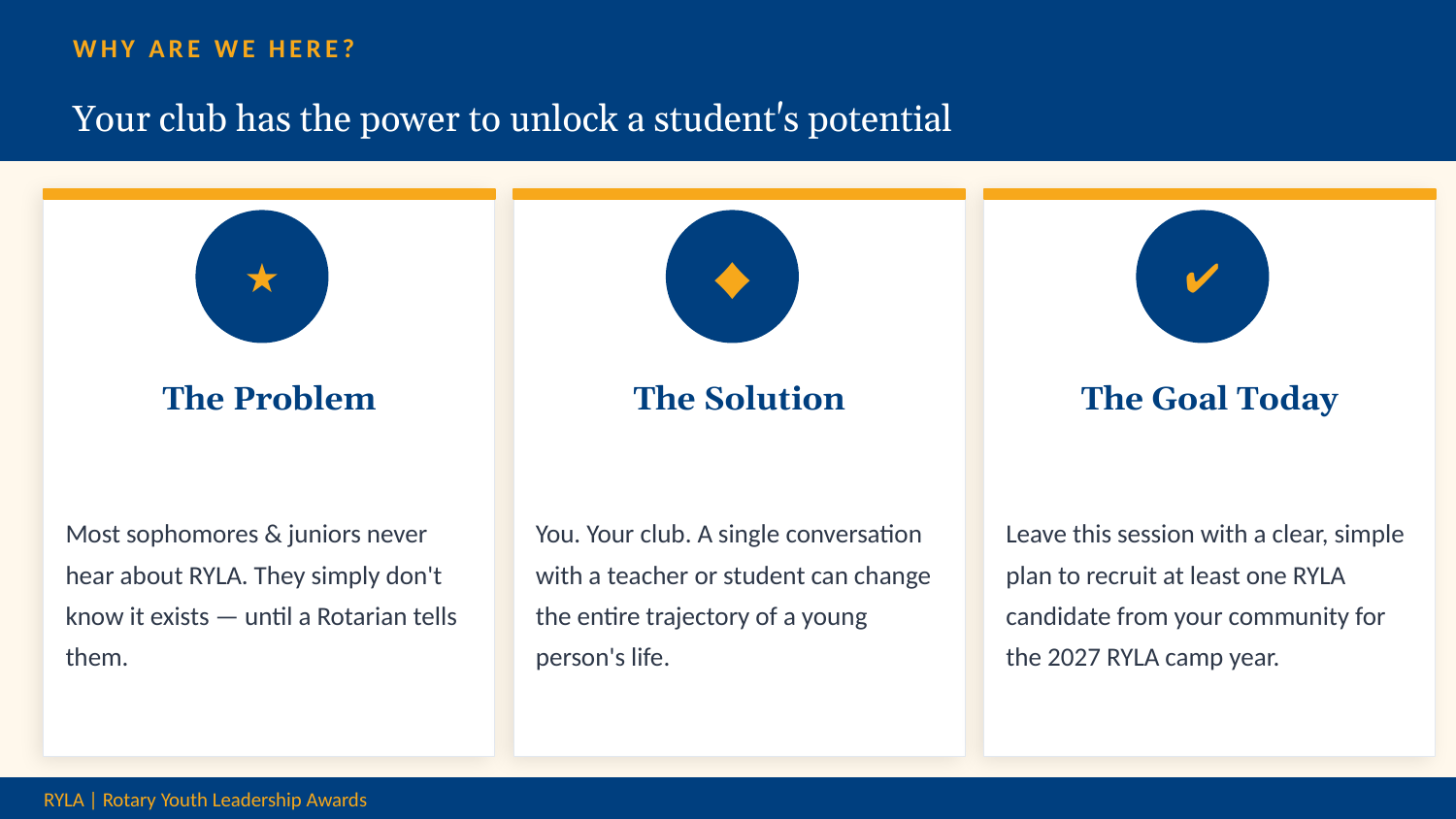

WHY ARE WE HERE?
Your club has the power to unlock a student's potential

★

♦

✔
The Problem
The Solution
The Goal Today
Most sophomores & juniors never hear about RYLA. They simply don't know it exists — until a Rotarian tells them.
You. Your club. A single conversation with a teacher or student can change the entire trajectory of a young person's life.
Leave this session with a clear, simple plan to recruit at least one RYLA candidate from your community for the 2027 RYLA camp year.

RYLA | Rotary Youth Leadership Awards